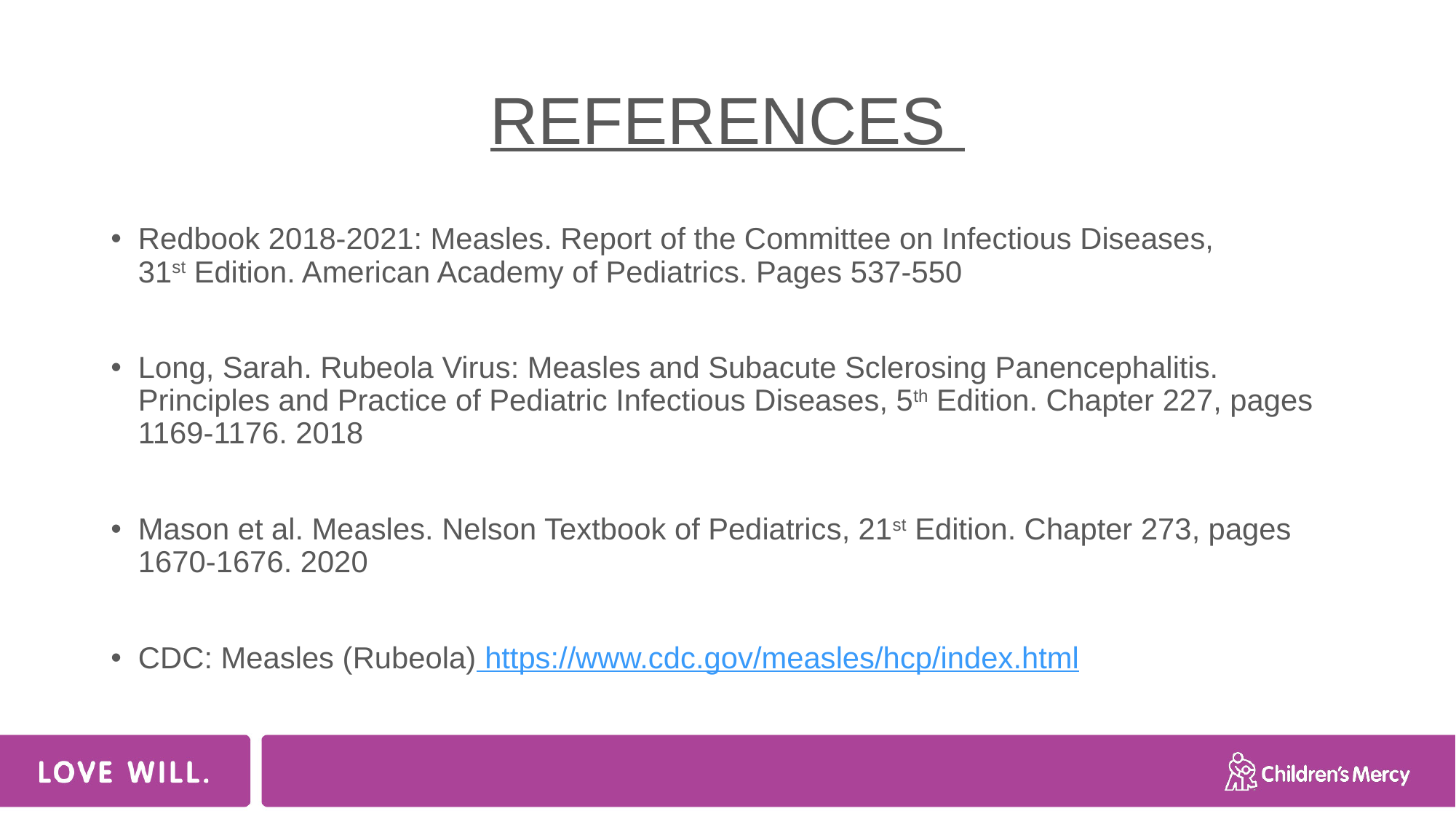

# REFERENCES
Redbook 2018-2021: Measles. Report of the Committee on Infectious Diseases,            31st Edition. American Academy of Pediatrics. Pages 537-550

Long, Sarah. Rubeola Virus: Measles and Subacute Sclerosing Panencephalitis. Principles and Practice of Pediatric Infectious Diseases, 5th Edition. Chapter 227, pages 1169-1176. 2018

Mason et al. Measles. Nelson Textbook of Pediatrics, 21st Edition. Chapter 273, pages 1670-1676. 2020

CDC: Measles (Rubeola) https://www.cdc.gov/measles/hcp/index.html